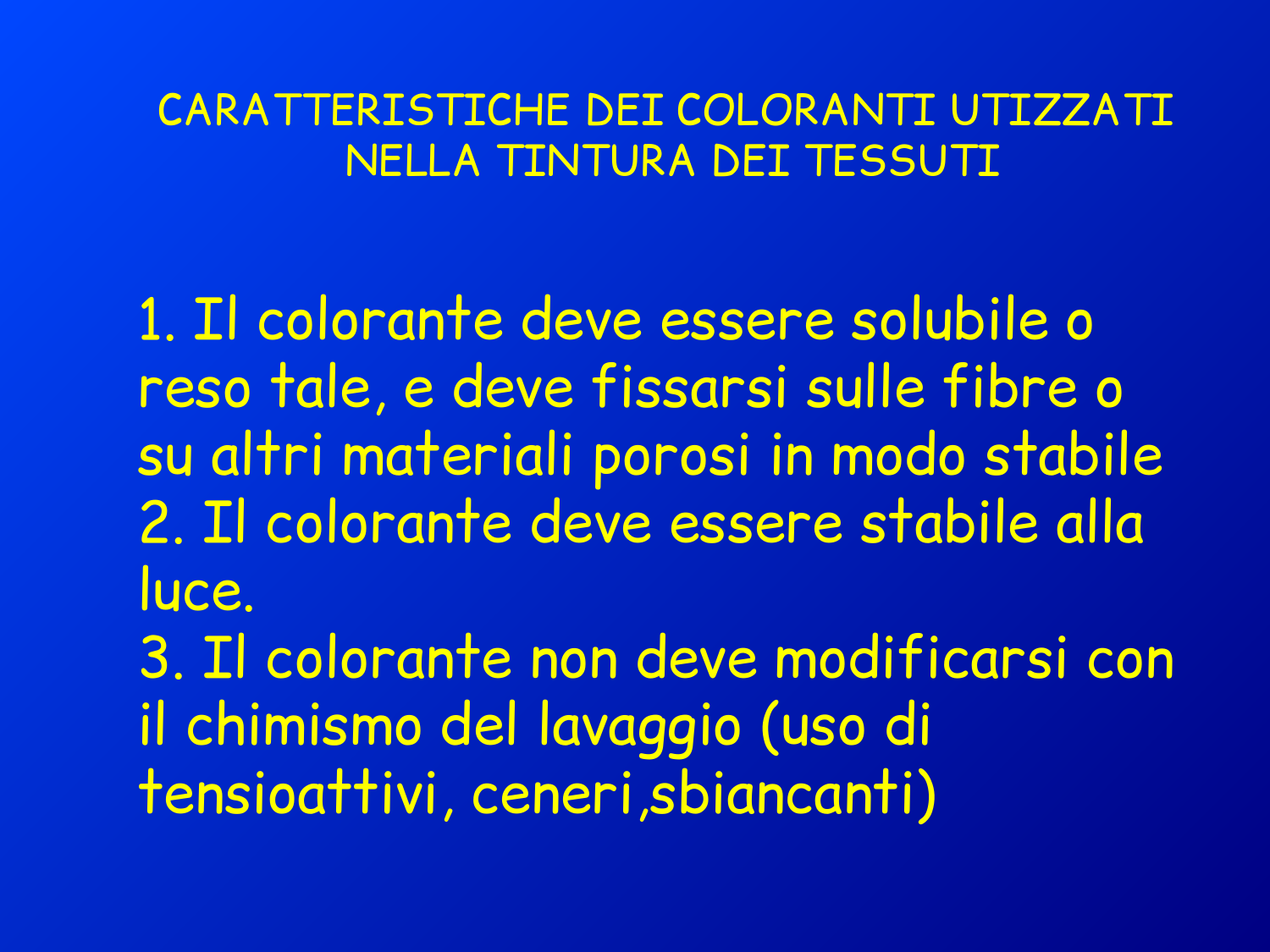

CARATTERISTICHE DEI COLORANTI UTIZZATI  NELLA TINTURA DEI TESSUTI
1. Il colorante deve essere solubile o reso tale, e deve fissarsi sulle fibre o su altri materiali porosi in modo stabile
2. Il colorante deve essere stabile alla luce.
3. Il colorante non deve modificarsi con il chimismo del lavaggio (uso di tensioattivi, ceneri,sbiancanti)